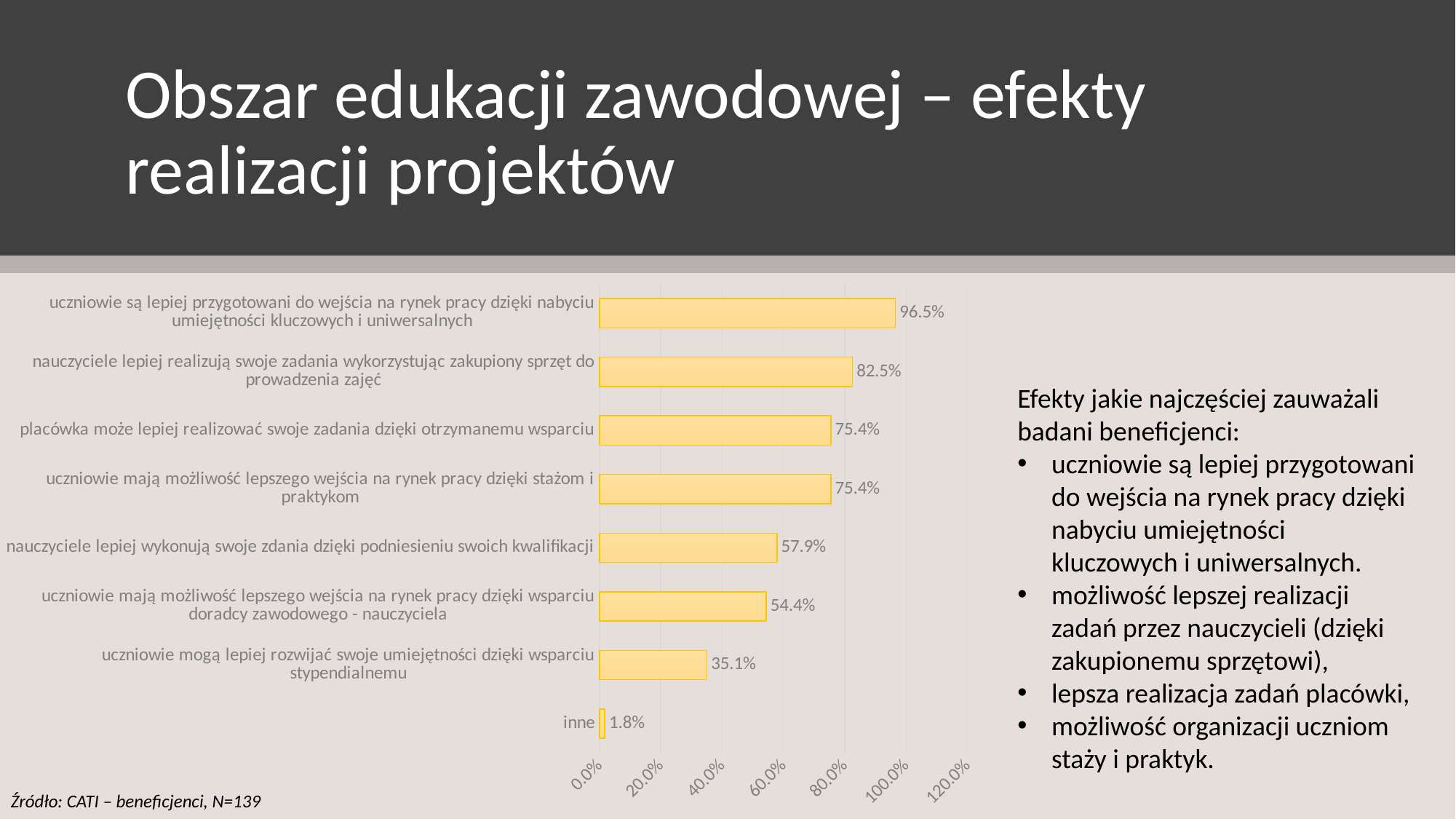

# Obszar edukacji zawodowej – efekty realizacji projektów

### Chart

| Category |  |
|---|---|
| inne | 0.017543859649122806 |
| uczniowie mogą lepiej rozwijać swoje umiejętności dzięki wsparciu stypendialnemu | 0.3508771929824561 |
| uczniowie mają możliwość lepszego wejścia na rynek pracy dzięki wsparciu doradcy zawodowego - nauczyciela | 0.543859649122807 |
| nauczyciele lepiej wykonują swoje zdania dzięki podniesieniu swoich kwalifikacji | 0.5789473684210527 |
| uczniowie mają możliwość lepszego wejścia na rynek pracy dzięki stażom i praktykom | 0.7543859649122807 |
| placówka może lepiej realizować swoje zadania dzięki otrzymanemu wsparciu | 0.7543859649122807 |
| nauczyciele lepiej realizują swoje zadania wykorzystując zakupiony sprzęt do prowadzenia zajęć | 0.8245614035087719 |
| uczniowie są lepiej przygotowani do wejścia na rynek pracy dzięki nabyciu umiejętności kluczowych i uniwersalnych | 0.9649122807017544 |
Efekty jakie najczęściej zauważali badani beneficjenci:
uczniowie są lepiej przygotowani do wejścia na rynek pracy dzięki nabyciu umiejętności kluczowych i uniwersalnych.
możliwość lepszej realizacji zadań przez nauczycieli (dzięki zakupionemu sprzętowi),
lepsza realizacja zadań placówki,
możliwość organizacji uczniom staży i praktyk.
Źródło: CATI – beneficjenci, N=139